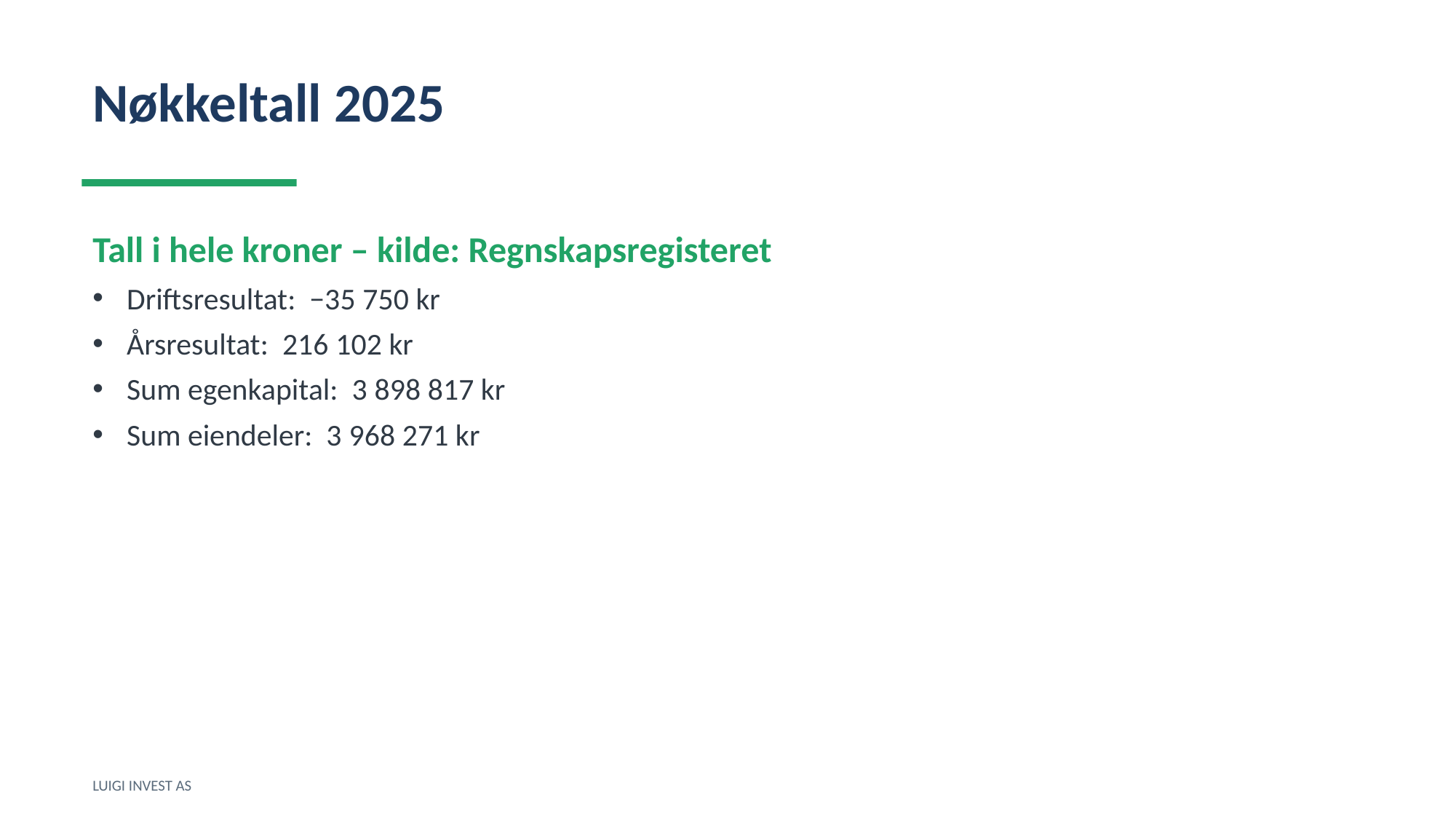

Nøkkeltall 2025

Tall i hele kroner – kilde: Regnskapsregisteret
Driftsresultat:  −35 750 kr
Årsresultat:  216 102 kr
Sum egenkapital:  3 898 817 kr
Sum eiendeler:  3 968 271 kr
LUIGI INVEST AS